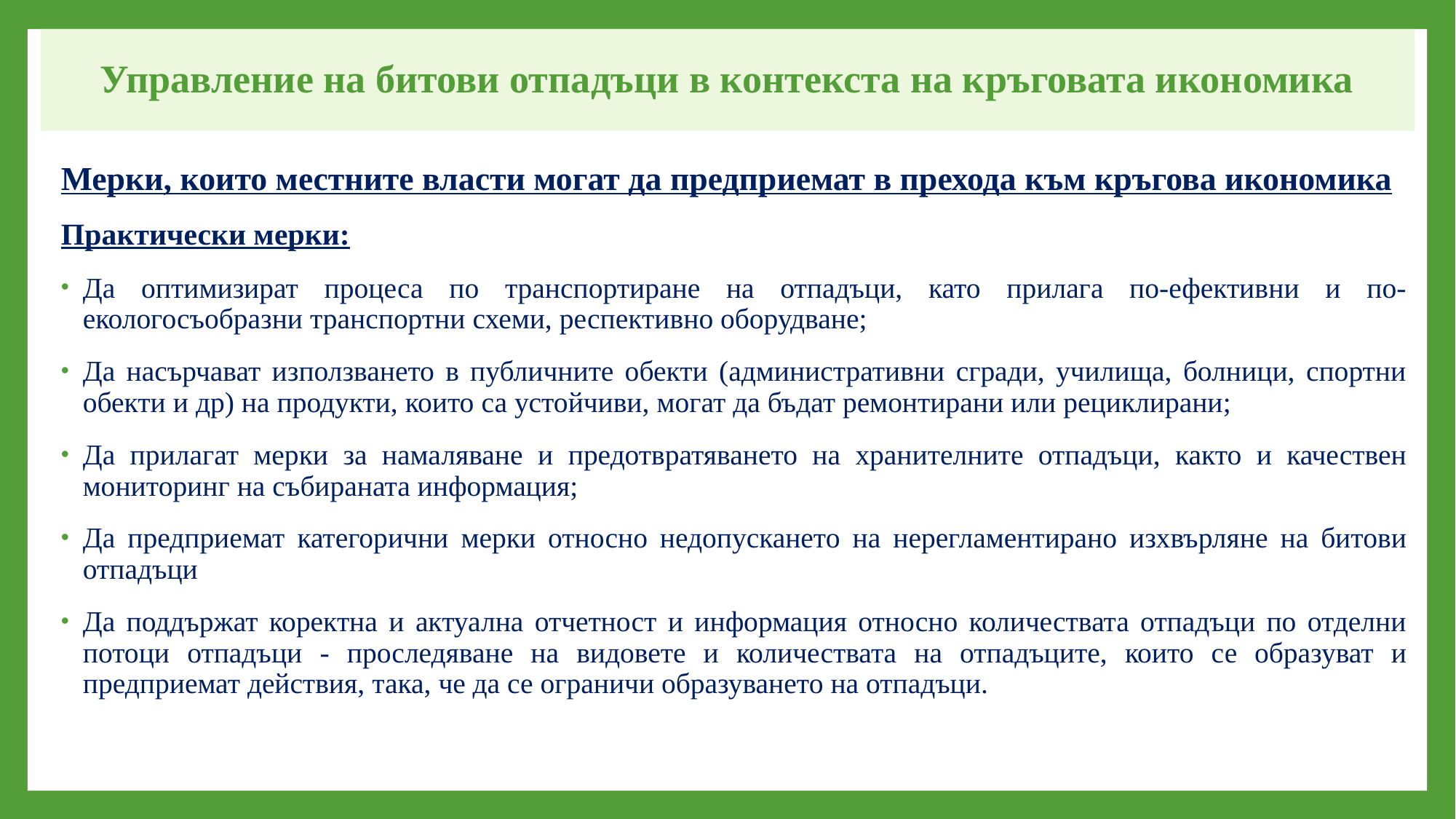

# Управление на битови отпадъци в контекста на кръговата икономика
Мерки, които местните власти могат да предприемат в прехода към кръгова икономика
Практически мерки:
Да оптимизират процеса по транспортиране на отпадъци, като прилага по-ефективни и по-екологосъобразни транспортни схеми, респективно оборудване;
Да насърчават използването в публичните обекти (административни сгради, училища, болници, спортни обекти и др) на продукти, които са устойчиви, могат да бъдат ремонтирани или рециклирани;
Да прилагат мерки за намаляване и предотвратяването на хранителните отпадъци, както и качествен мониторинг на събираната информация;
Да предприемат категорични мерки относно недопускането на нерегламентирано изхвърляне на битови отпадъци
Да поддържат коректна и актуална отчетност и информация относно количествата отпадъци по отделни потоци отпадъци - проследяване на видовете и количествата на отпадъците, които се образуват и предприемат действия, така, че да се ограничи образуването на отпадъци.